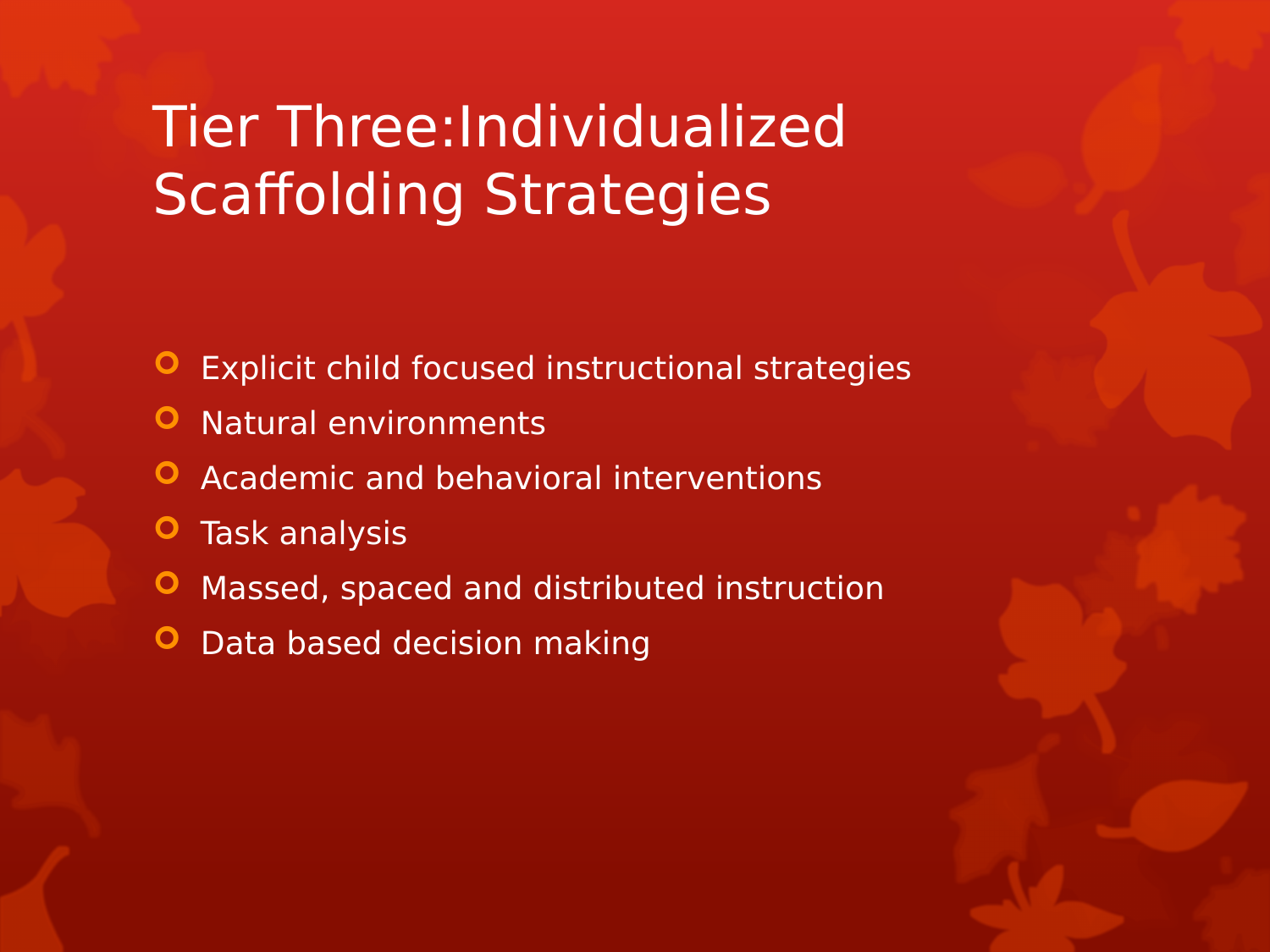

# Tier Three:Individualized Scaffolding Strategies
Explicit child focused instructional strategies
Natural environments
Academic and behavioral interventions
Task analysis
Massed, spaced and distributed instruction
Data based decision making